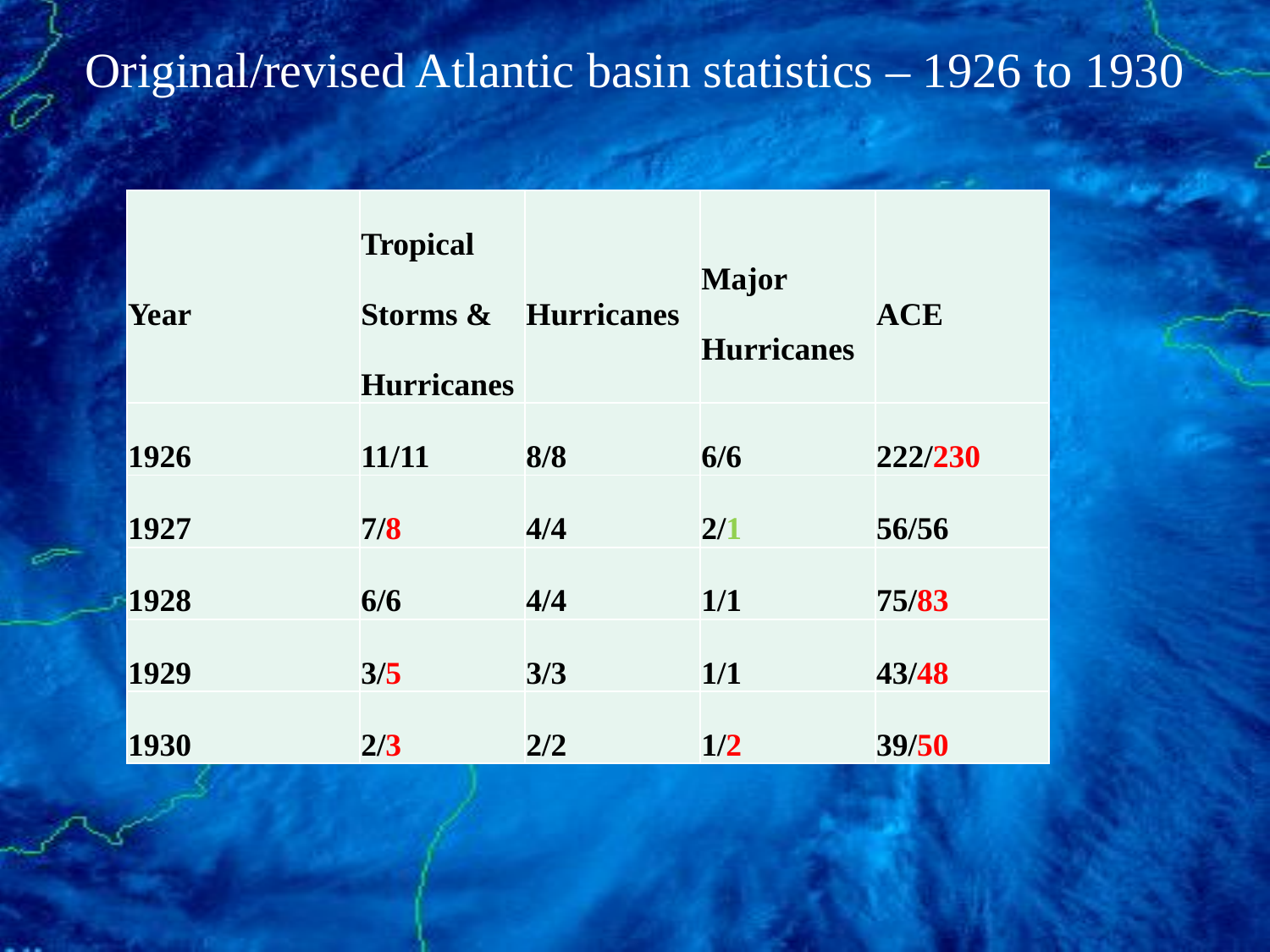

Original/revised Atlantic basin statistics – 1926 to 1930
#
| Year | Tropical Storms & Hurricanes | Hurricanes | Major Hurricanes | ACE |
| --- | --- | --- | --- | --- |
| 1926 | 11/11 | 8/8 | 6/6 | 222/230 |
| 1927 | 7/8 | 4/4 | 2/1 | 56/56 |
| 1928 | 6/6 | 4/4 | 1/1 | 75/83 |
| 1929 | 3/5 | 3/3 | 1/1 | 43/48 |
| 1930 | 2/3 | 2/2 | 1/2 | 39/50 |